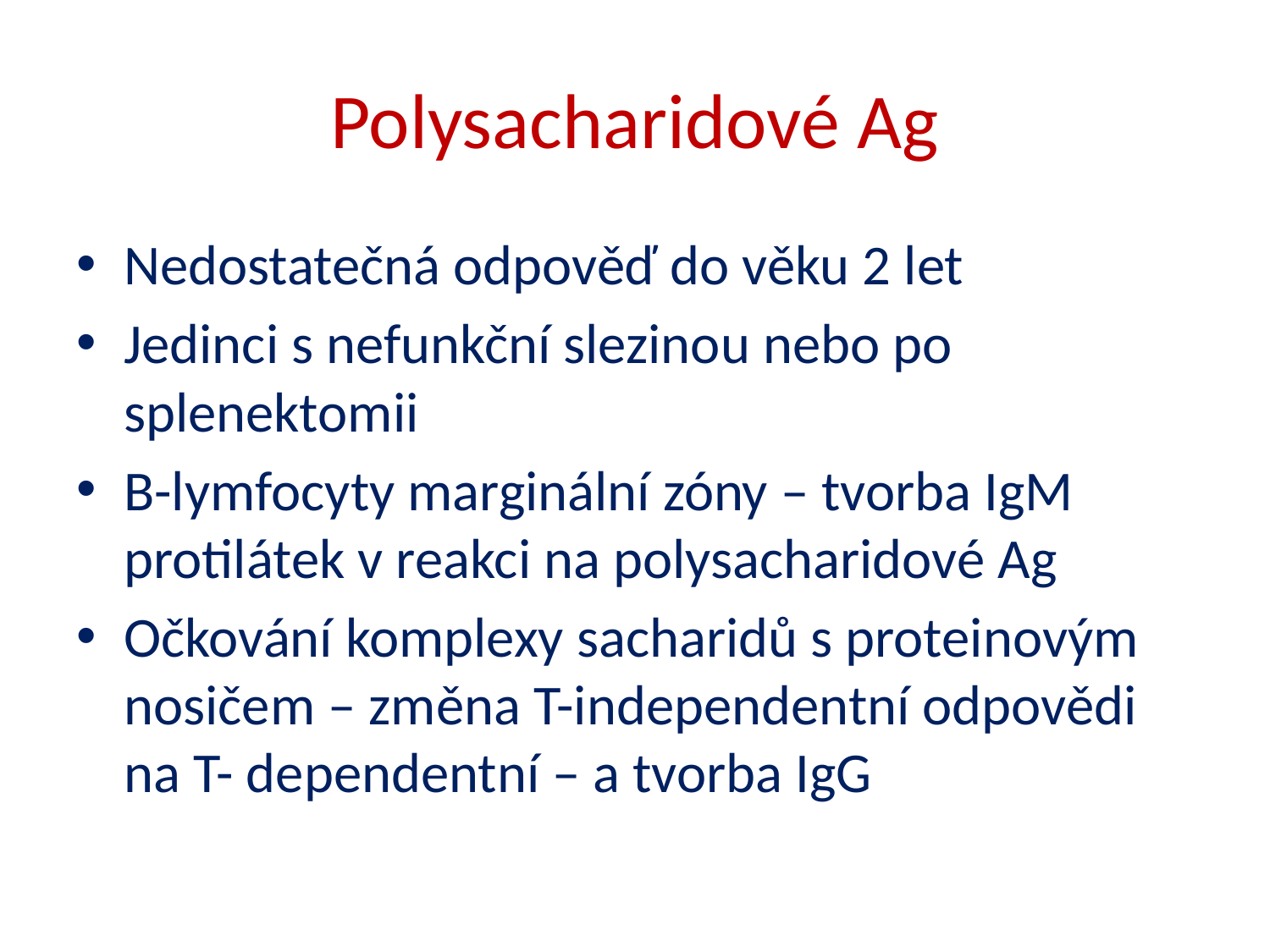

# Polysacharidové Ag
Nedostatečná odpověď do věku 2 let
Jedinci s nefunkční slezinou nebo po splenektomii
B-lymfocyty marginální zóny – tvorba IgM protilátek v reakci na polysacharidové Ag
Očkování komplexy sacharidů s proteinovým nosičem – změna T-independentní odpovědi na T- dependentní – a tvorba IgG